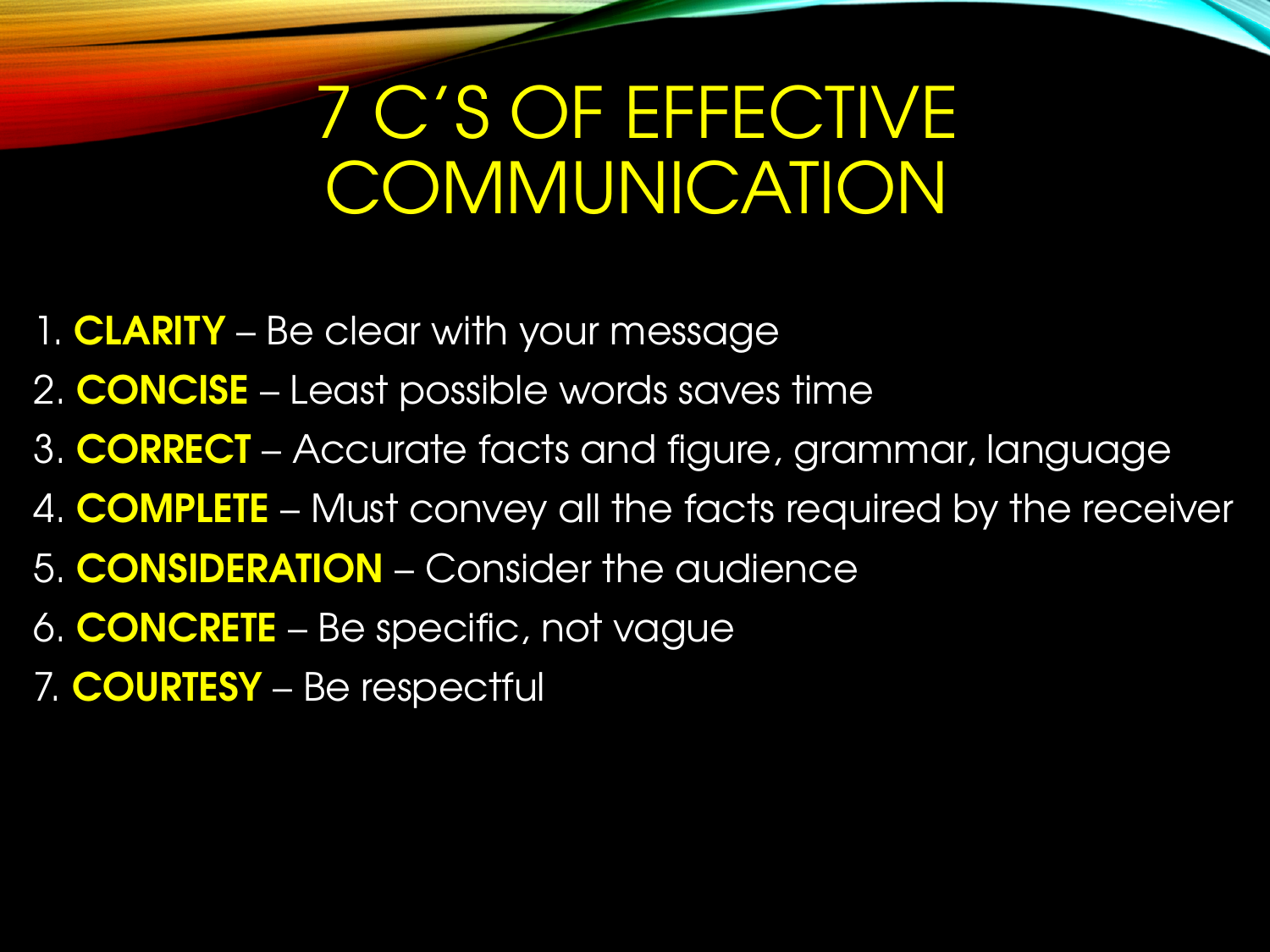

# 7 c’s of effective communication
1. CLARITY – Be clear with your message
2. CONCISE – Least possible words saves time
3. CORRECT – Accurate facts and figure, grammar, language
4. COMPLETE – Must convey all the facts required by the receiver
5. CONSIDERATION – Consider the audience
6. CONCRETE – Be specific, not vague
7. COURTESY – Be respectful